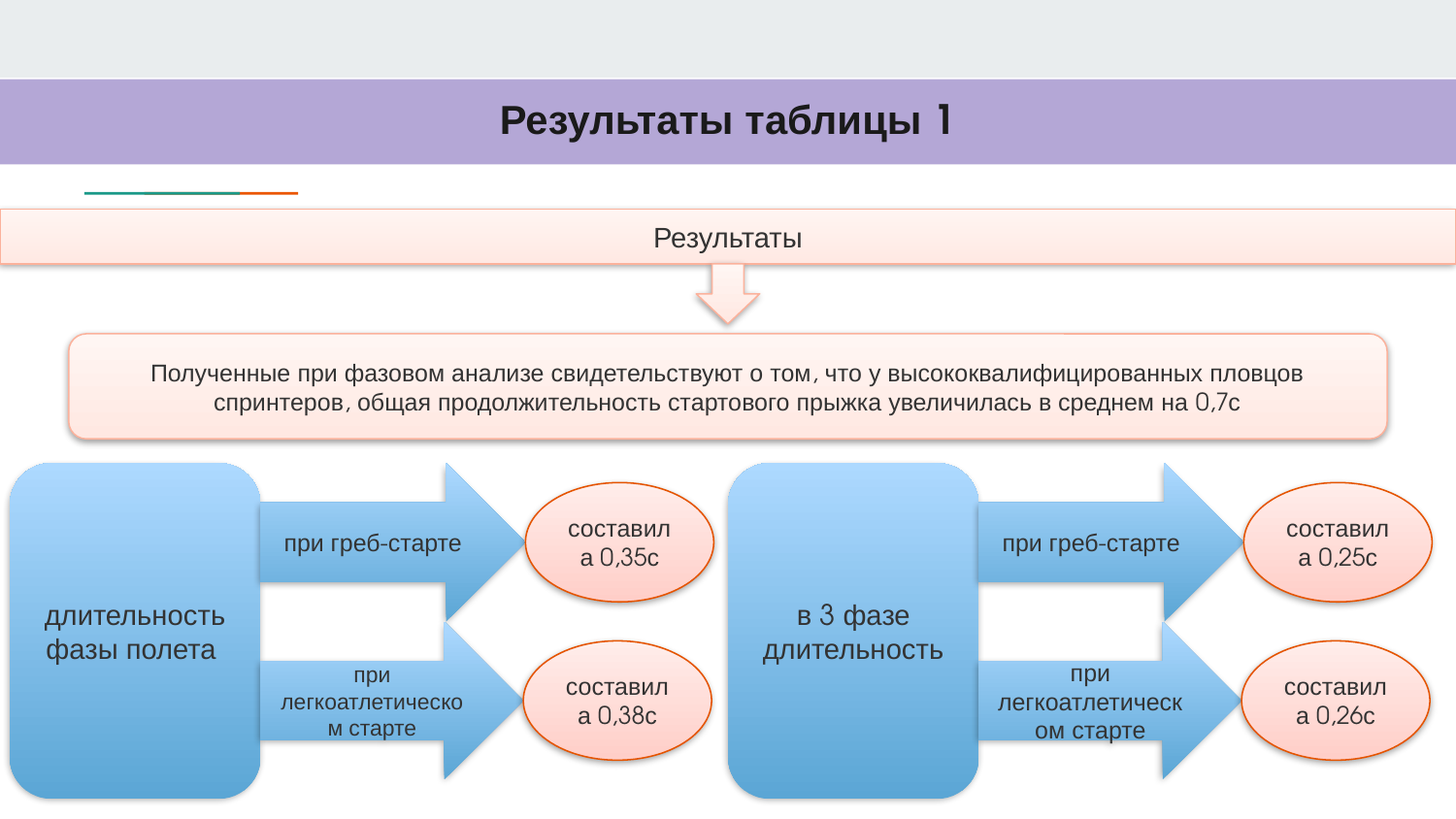

# Результаты таблицы 1
Результаты

Полученные при фазовом анализе свидетельствуют о том, что у высококвалифицированных пловцов спринтеров, общая продолжительность стартового прыжка увеличилась в среднем на 0,7с
длительность фазы полета
при греб-старте
в 3 фазе длительность
при греб-старте
составила 0,35с
составила 0,25с
при легкоатлетическом старте
при легкоатлетическом старте
составила 0,38с
составила 0,26с